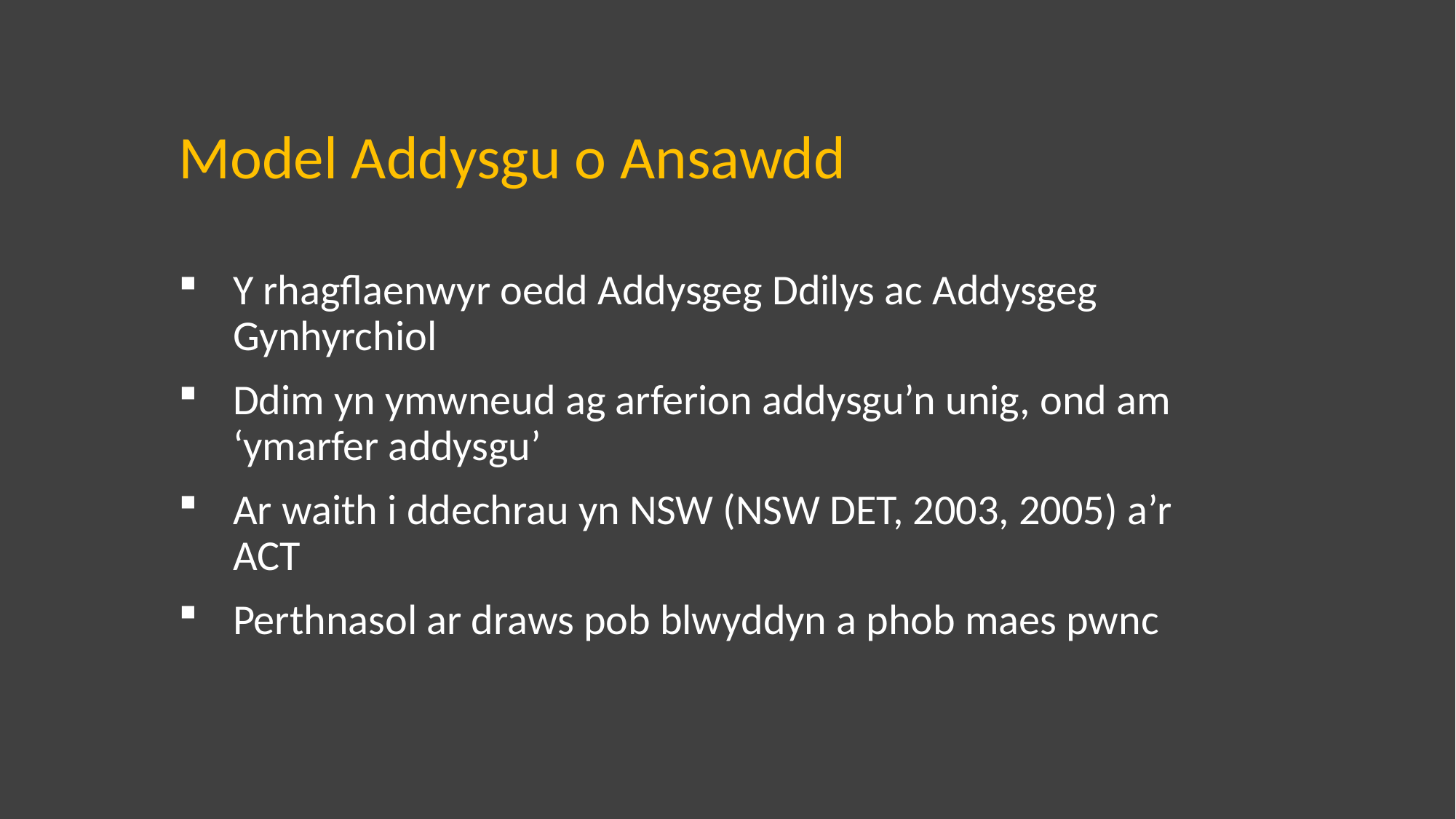

Model Addysgu o Ansawdd
Y rhagflaenwyr oedd Addysgeg Ddilys ac Addysgeg Gynhyrchiol
Ddim yn ymwneud ag arferion addysgu’n unig, ond am ‘ymarfer addysgu’
Ar waith i ddechrau yn NSW (NSW DET, 2003, 2005) a’r ACT
Perthnasol ar draws pob blwyddyn a phob maes pwnc